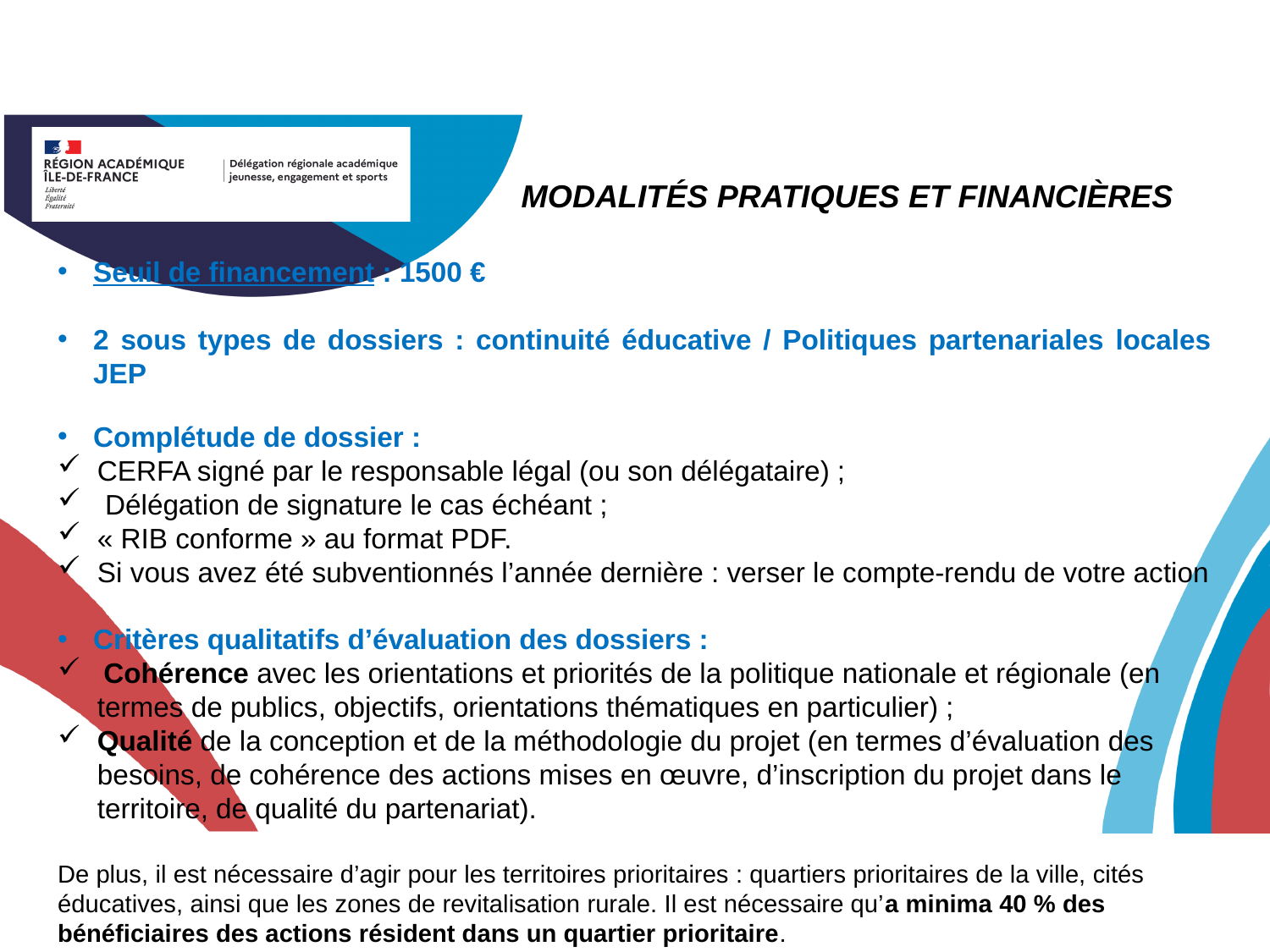

MODALITÉS PRATIQUES ET FINANCIÈRES
Seuil de financement : 1500 €

2 sous types de dossiers : continuité éducative / Politiques partenariales locales JEP

Complétude de dossier :
CERFA signé par le responsable légal (ou son délégataire) ;
 Délégation de signature le cas échéant ;
« RIB conforme » au format PDF.
Si vous avez été subventionnés l’année dernière : verser le compte-rendu de votre action

Critères qualitatifs d’évaluation des dossiers :
 Cohérence avec les orientations et priorités de la politique nationale et régionale (en termes de publics, objectifs, orientations thématiques en particulier) ;
Qualité de la conception et de la méthodologie du projet (en termes d’évaluation des besoins, de cohérence des actions mises en œuvre, d’inscription du projet dans le territoire, de qualité du partenariat).

De plus, il est nécessaire d’agir pour les territoires prioritaires : quartiers prioritaires de la ville, cités éducatives, ainsi que les zones de revitalisation rurale. Il est nécessaire qu’a minima 40 % des bénéficiaires des actions résident dans un quartier prioritaire.